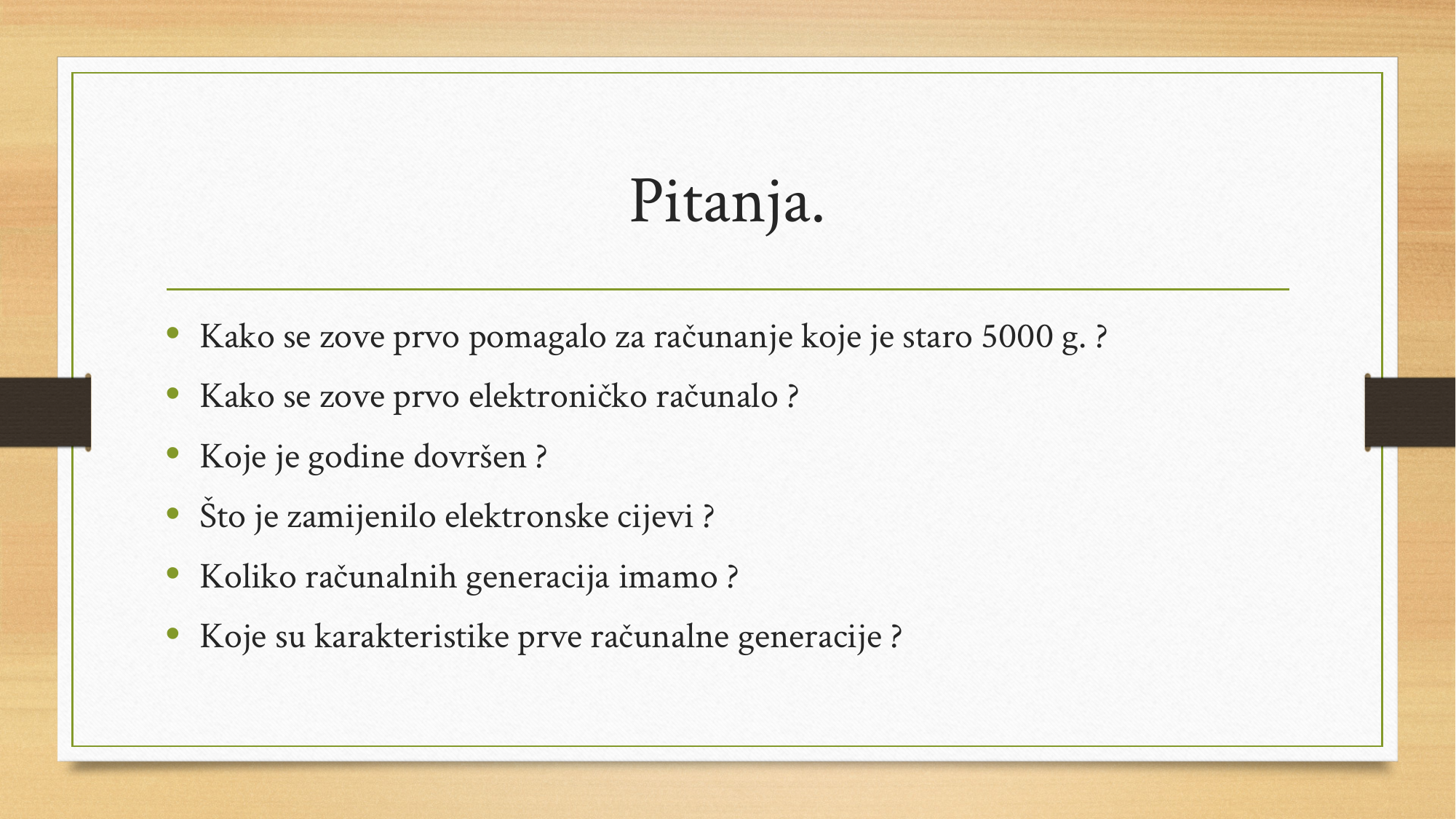

# Pitanja.
Kako se zove prvo pomagalo za računanje koje je staro 5000 g. ?
Kako se zove prvo elektroničko računalo ?
Koje je godine dovršen ?
Što je zamijenilo elektronske cijevi ?
Koliko računalnih generacija imamo ?
Koje su karakteristike prve računalne generacije ?